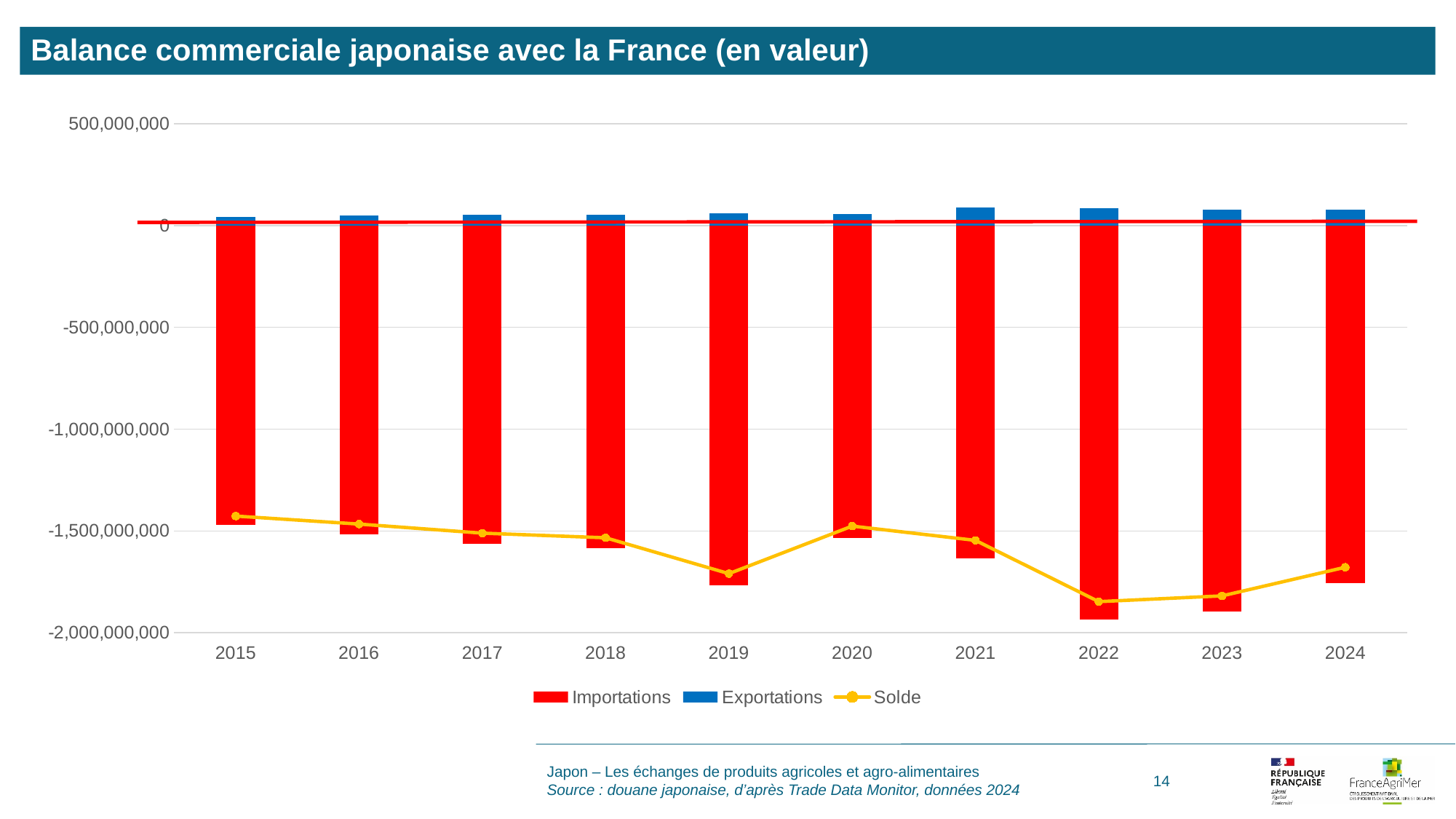

Balance commerciale japonaise avec la France (en valeur)

### Chart

| Category | Valeurs | Importations | Exportations | Solde |
|---|---|---|---|---|
| 2015 | 0.0 | -1468729906.0 | 41854894.0 | -1426875012.0 |
| 2016 | 0.0 | -1515555953.0 | 49378712.0 | -1466177241.0 |
| 2017 | 0.0 | -1563177450.0 | 52551457.0 | -1510625993.0 |
| 2018 | 0.0 | -1586117912.0 | 52579593.0 | -1533538319.0 |
| 2019 | 0.0 | -1768304625.0 | 58759676.0 | -1709544949.0 |
| 2020 | 0.0 | -1533367640.0 | 57318808.0 | -1476048832.0 |
| 2021 | 0.0 | -1633601763.0 | 87409582.0 | -1546192181.0 |
| 2022 | 0.0 | -1933421854.0 | 86441073.0 | -1846980781.0 |
| 2023 | 0.0 | -1896428228.0 | 77675542.0 | -1818752686.0 |
| 2024 | 0.0 | -1755220211.0 | 77021052.0 | -1678199159.0 |
Japon – Les échanges de produits agricoles et agro-alimentaires
Source : douane japonaise, d’après Trade Data Monitor, données 2024
14